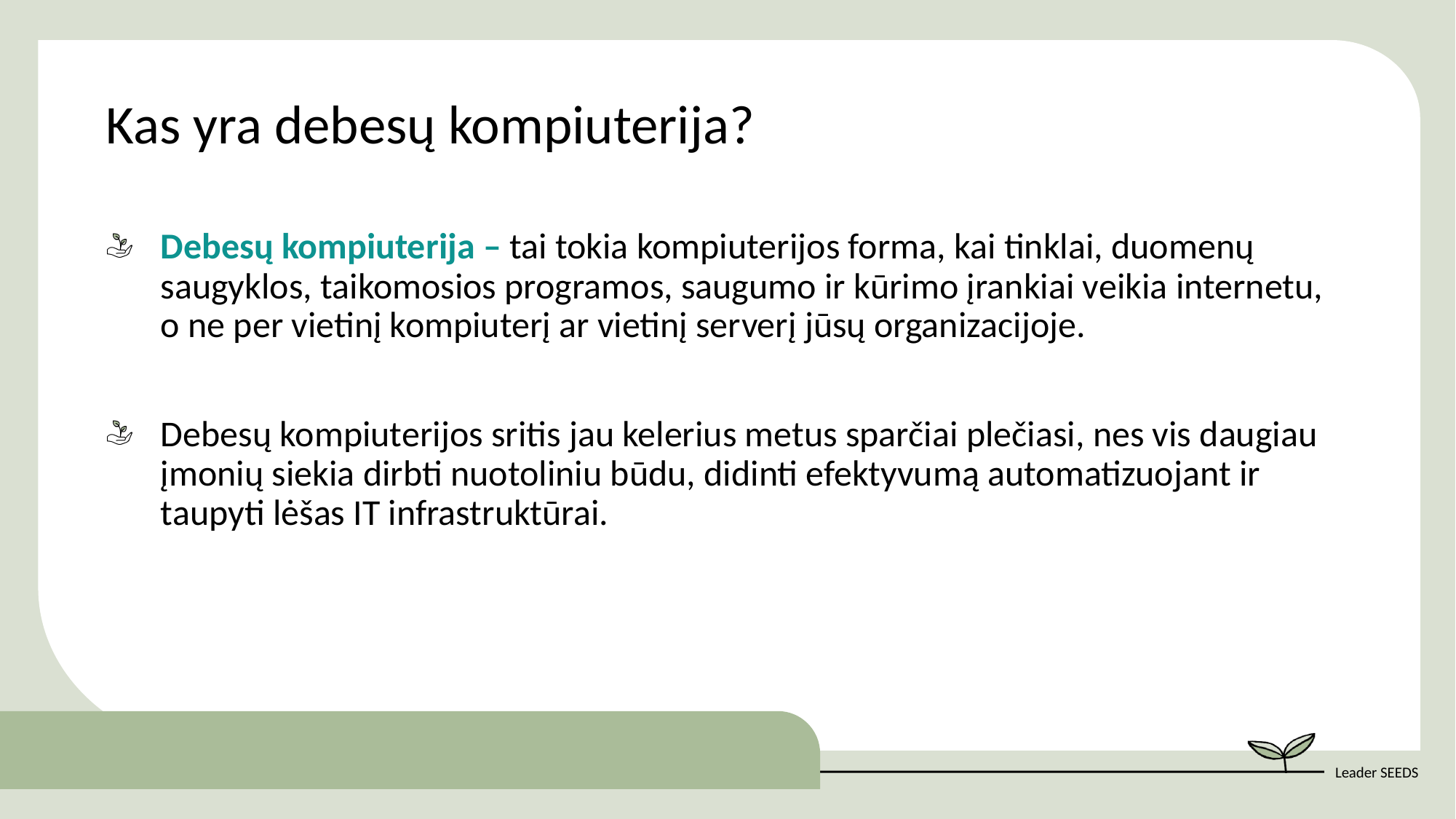

Kas yra debesų kompiuterija?
Debesų kompiuterija – tai tokia kompiuterijos forma, kai tinklai, duomenų saugyklos, taikomosios programos, saugumo ir kūrimo įrankiai veikia internetu, o ne per vietinį kompiuterį ar vietinį serverį jūsų organizacijoje.

Debesų kompiuterijos sritis jau kelerius metus sparčiai plečiasi, nes vis daugiau įmonių siekia dirbti nuotoliniu būdu, didinti efektyvumą automatizuojant ir taupyti lėšas IT infrastruktūrai.